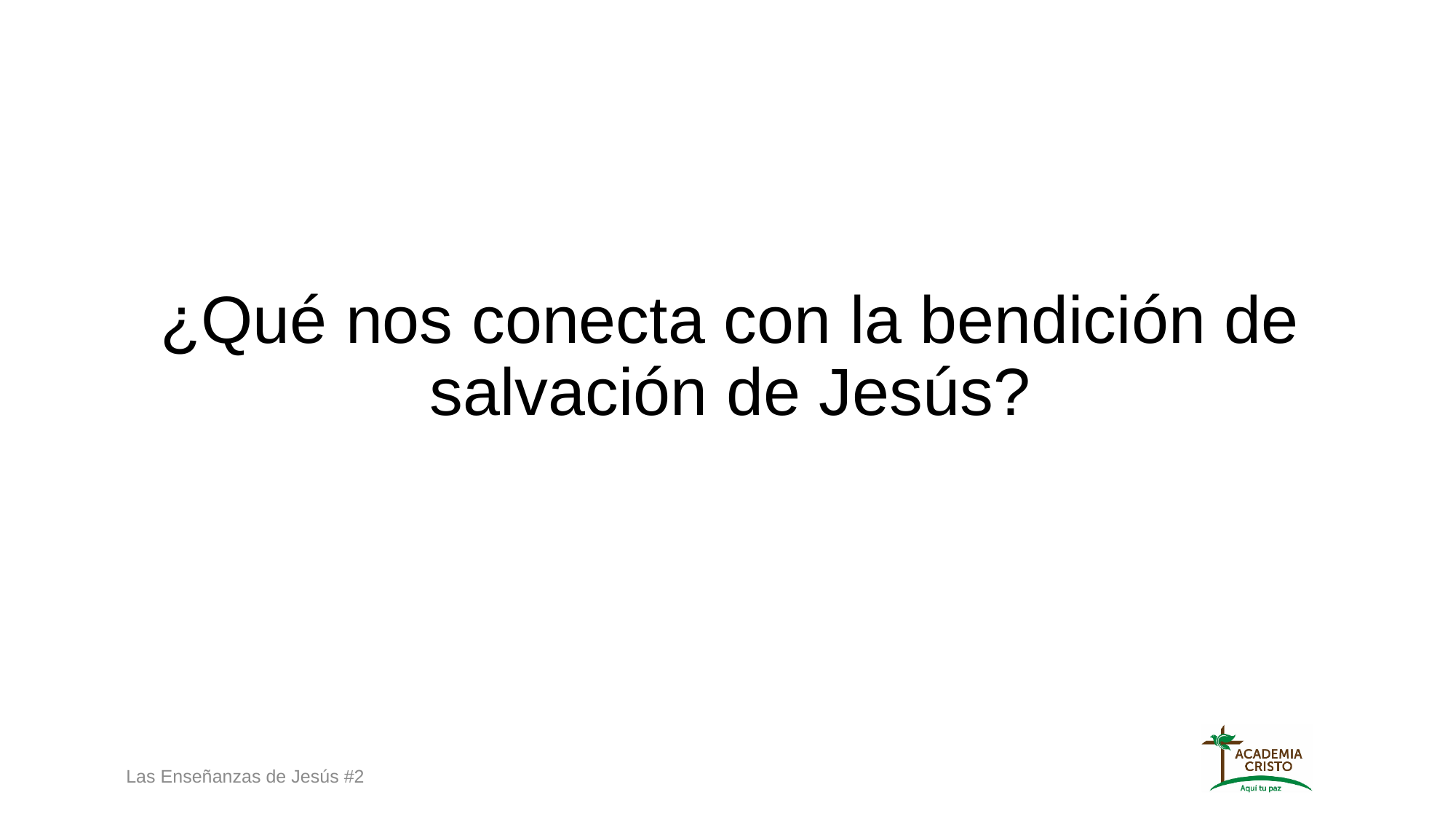

# ¿Qué nos conecta con la bendición de salvación de Jesús?
Las Enseñanzas de Jesús #2